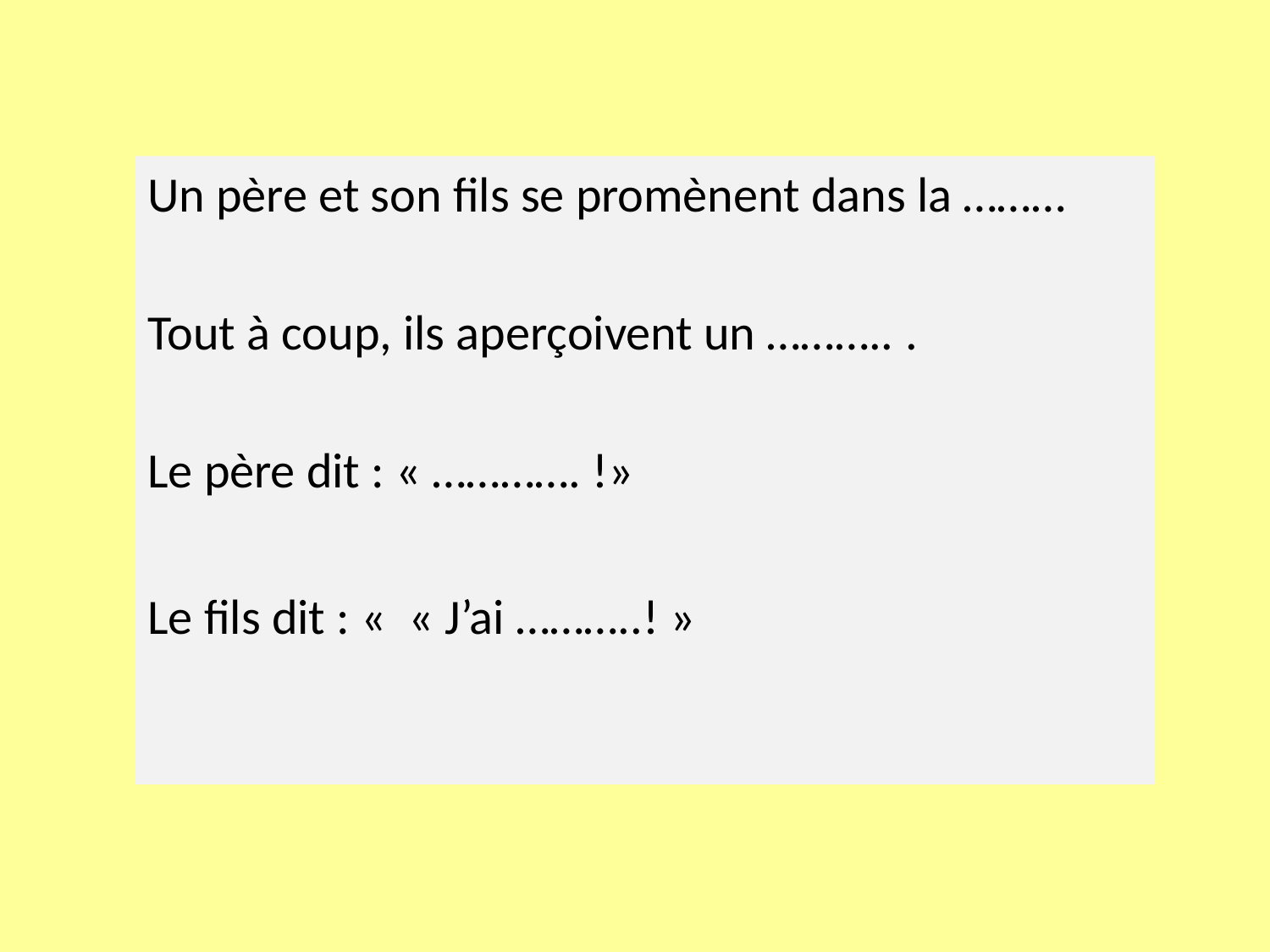

Un père et son fils se promènent dans la ………

Tout à coup, ils aperçoivent un ……….. .

Le père dit : « …………. !»

Le fils dit : «  « J’ai ………..! »